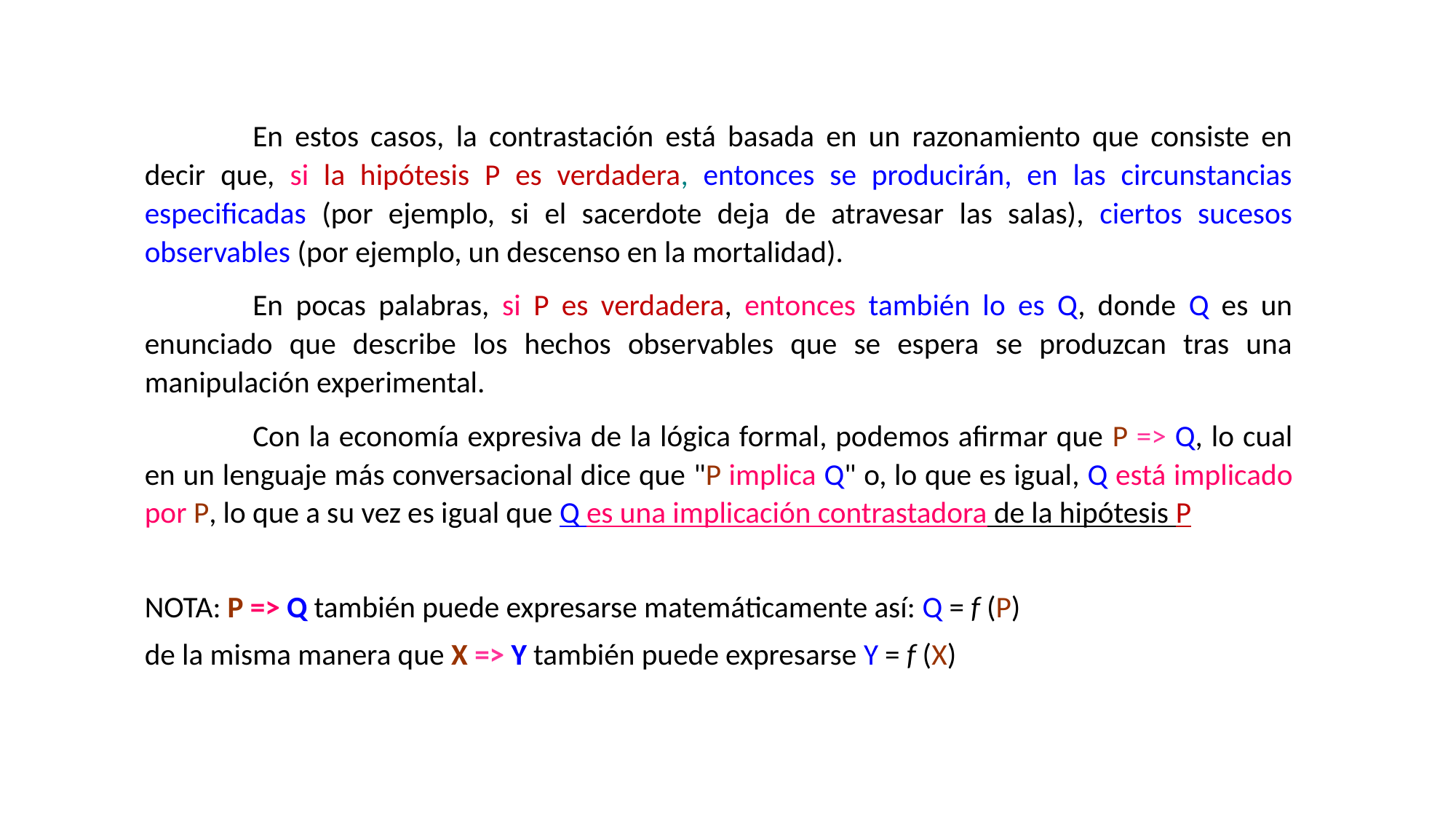

En estos casos, la contrastación está basada en un razonamiento que consiste en decir que, si la hipótesis P es verdadera, entonces se producirán, en las circunstancias especificadas (por ejemplo, si el sacerdote deja de atravesar las salas), ciertos sucesos observables (por ejemplo, un descenso en la mortalidad).
	En pocas palabras, si P es verdadera, entonces también lo es Q, donde Q es un enunciado que describe los hechos observables que se espera se produzcan tras una manipulación experimental.
	Con la economía expresiva de la lógica formal, podemos afirmar que P => Q, lo cual en un lenguaje más conversacional dice que "P implica Q" o, lo que es igual, Q está implicado por P, lo que a su vez es igual que Q es una implicación contrastadora de la hipótesis P

NOTA: P => Q también puede expresarse matemáticamente así: Q = f (P)
de la misma manera que X => Y también puede expresarse Y = f (X)